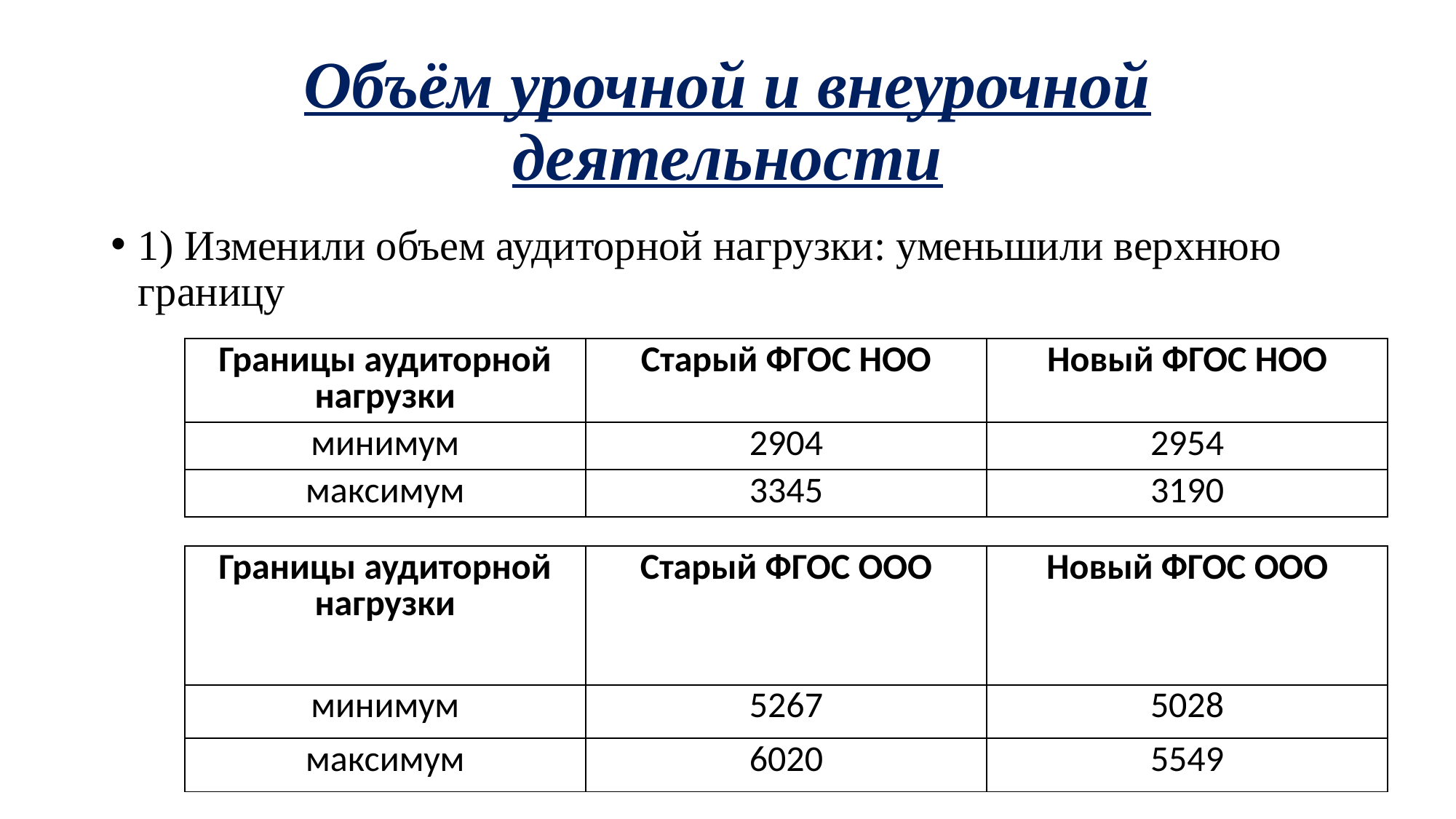

# Объём урочной и внеурочной деятельности
1) Изменили объем аудиторной нагрузки: уменьшили верхнюю границу

| Границы аудиторной нагрузки | Старый ФГОС НОО | Новый ФГОС НОО |
| --- | --- | --- |
| минимум | 2904 | 2954 |
| максимум | 3345 | 3190 |
| Границы аудиторной нагрузки | Старый ФГОС ООО | Новый ФГОС ООО |
| --- | --- | --- |
| минимум | 5267 | 5028 |
| максимум | 6020 | 5549 |